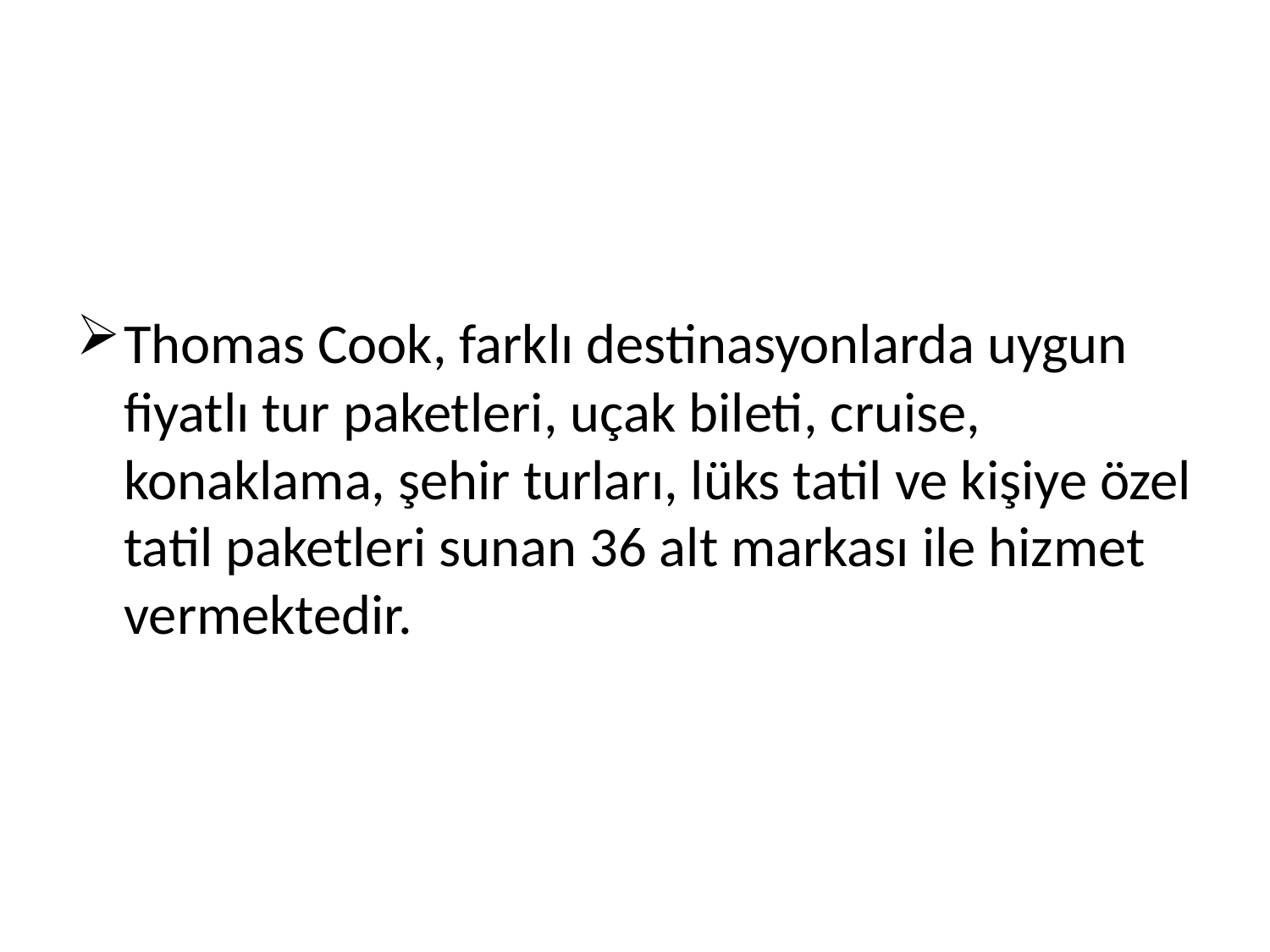

# .

Thomas Cook, farklı destinasyonlarda uygun fiyatlı tur paketleri, uçak bileti, cruise, konaklama, şehir turları, lüks tatil ve kişiye özel tatil paketleri sunan 36 alt markası ile hizmet vermektedir.